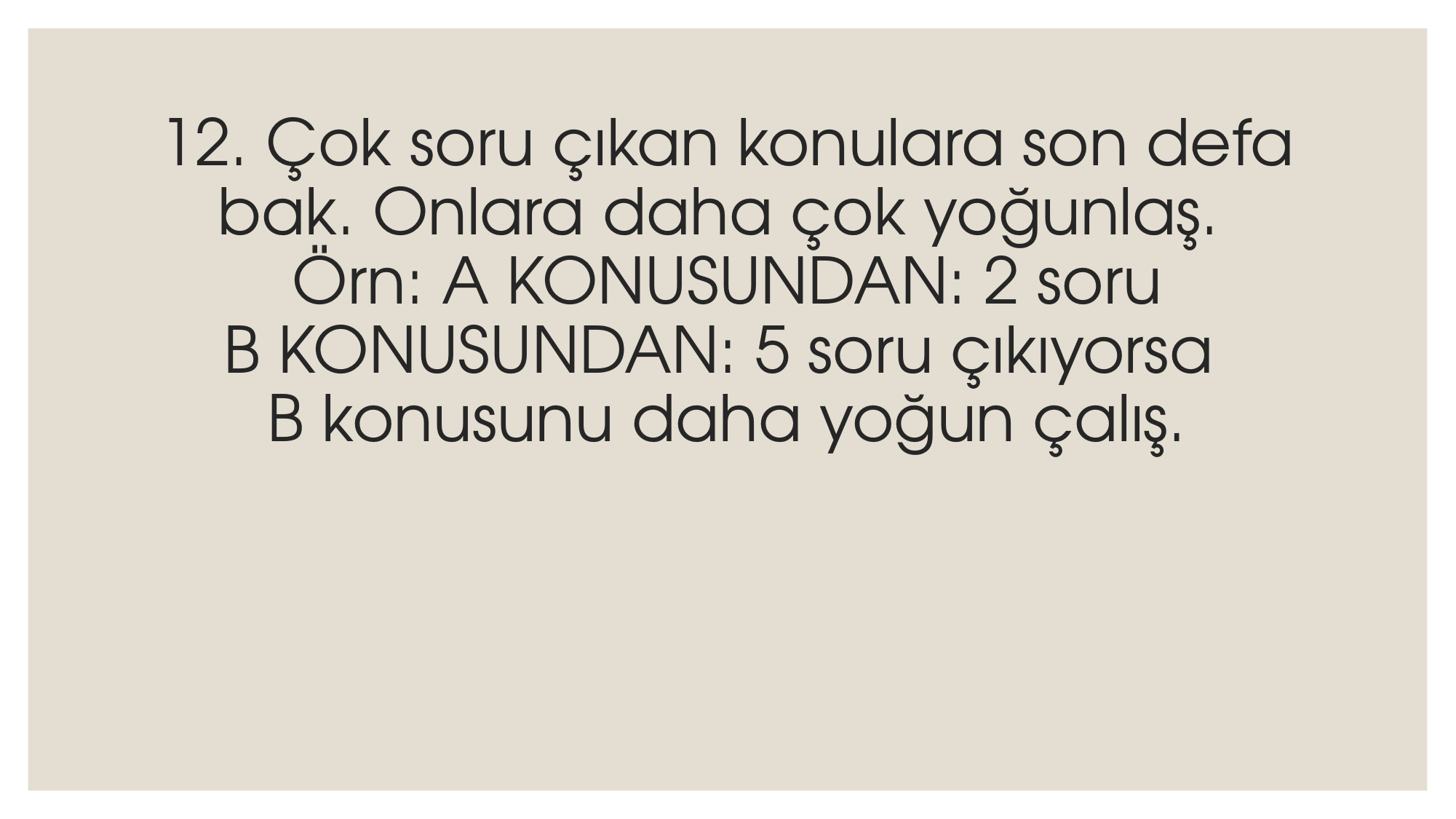

# 12. Çok soru çıkan konulara son defa bak. Onlara daha çok yoğunlaş. Örn: A KONUSUNDAN: 2 soru B KONUSUNDAN: 5 soru çıkıyorsa B konusunu daha yoğun çalış.